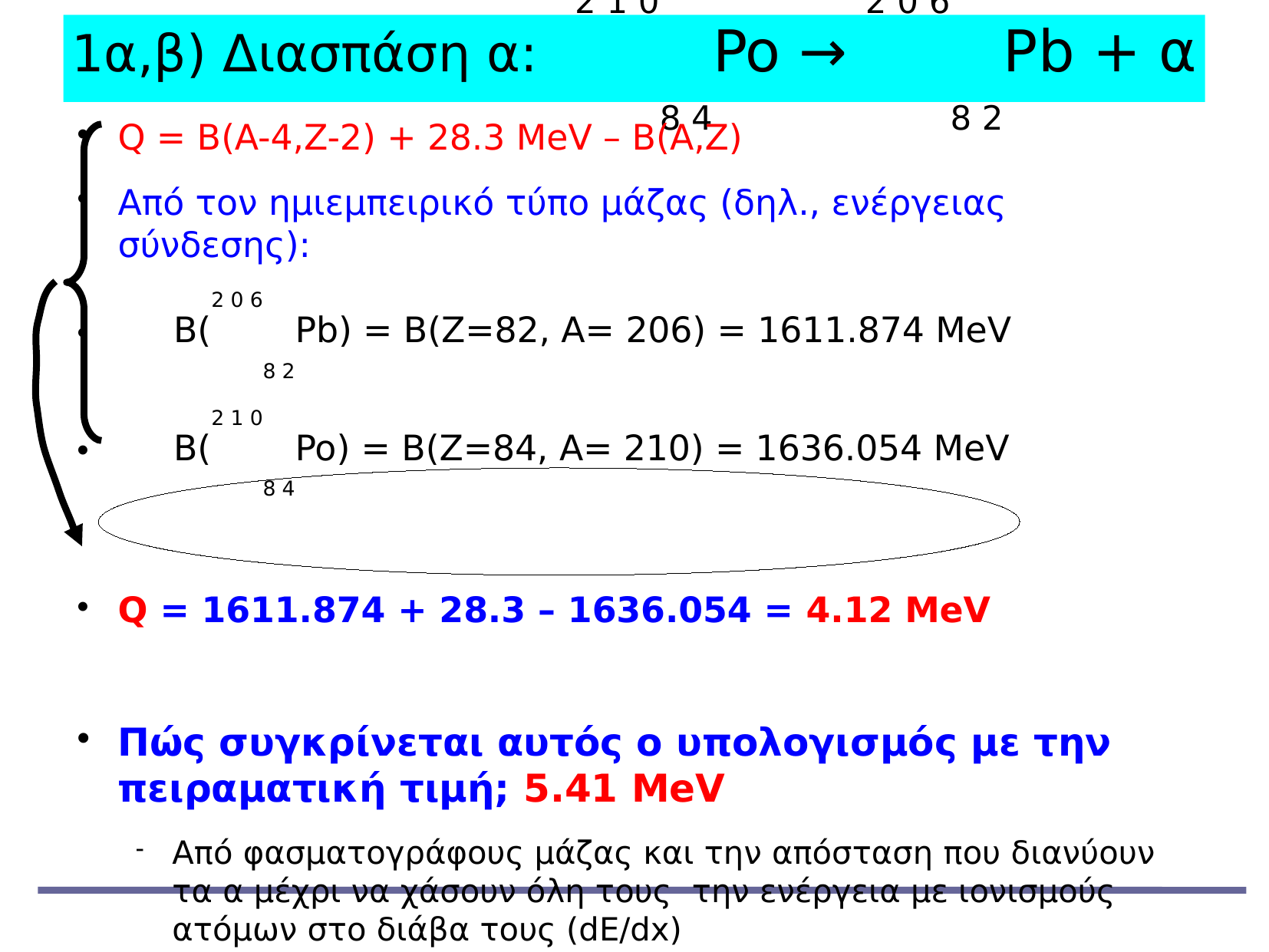

1α,β) Διασπάση α:  2 1 08 4Po → 2 0 68 2Pb + α
Q = B(A-4,Z-2) + 28.3 MeV – B(A,Z)
Από τον ημιεμπειρικό τύπο μάζας (δηλ., ενέργειας σύνδεσης):
     B(2 0 68 2Pb) = B(Z=82, A= 206) = 1611.874 MeV
     B(2 1 08 4Po) = B(Z=84, A= 210) = 1636.054 MeV

Q = 1611.874 + 28.3 – 1636.054 = 4.12 MeV

Πώς συγκρίνεται αυτός ο υπολογισμός με την πειραματική τιμή; 5.41 MeV
Από φασματογράφους μάζας και την απόσταση που διανύουν τα α μέχρι να χάσουν όλη τους  την ενέργεια με ιονισμούς ατόμων στο διάβα τους (dE/dx)